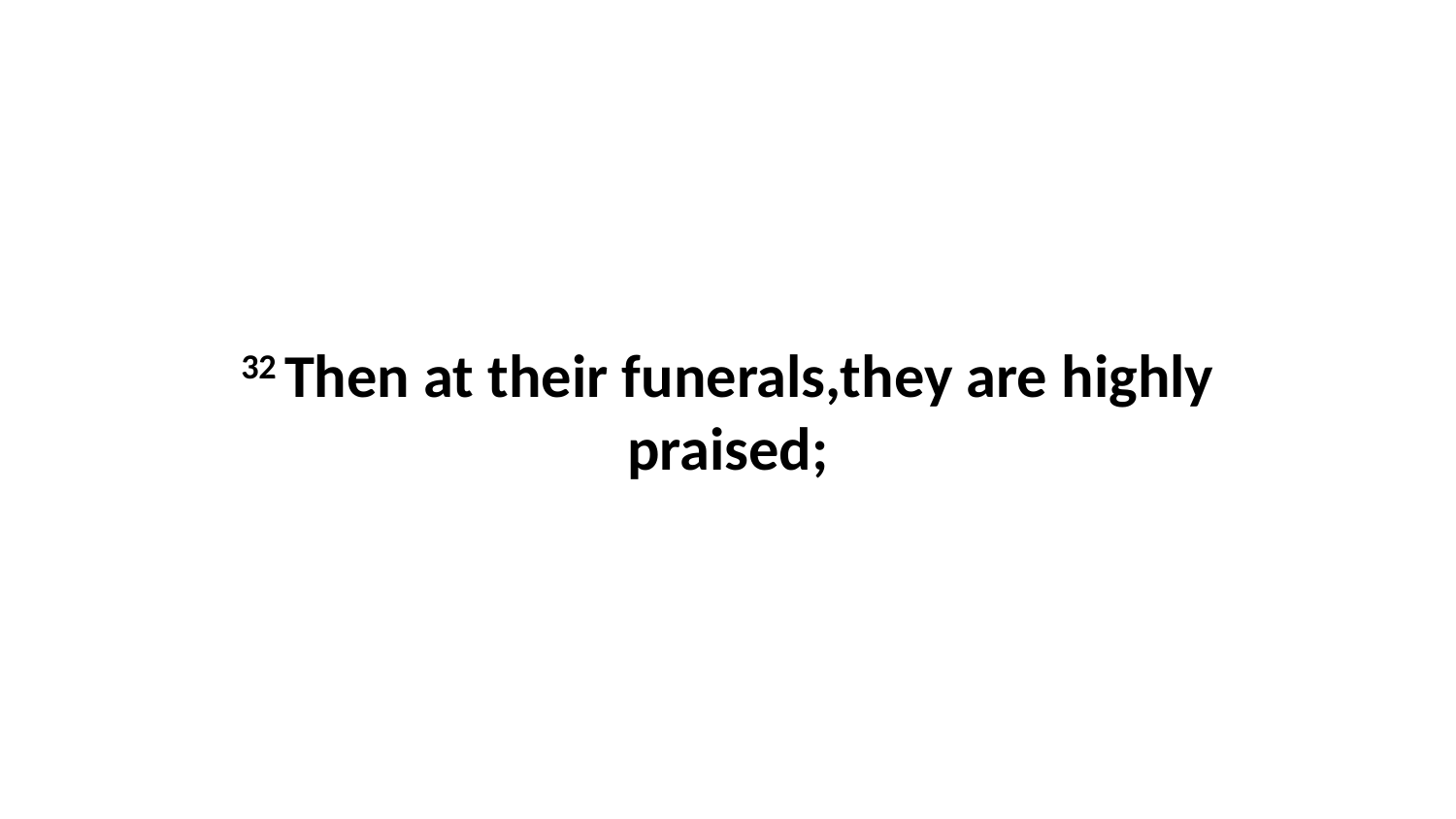

32 Then at their funerals,they are highly praised;